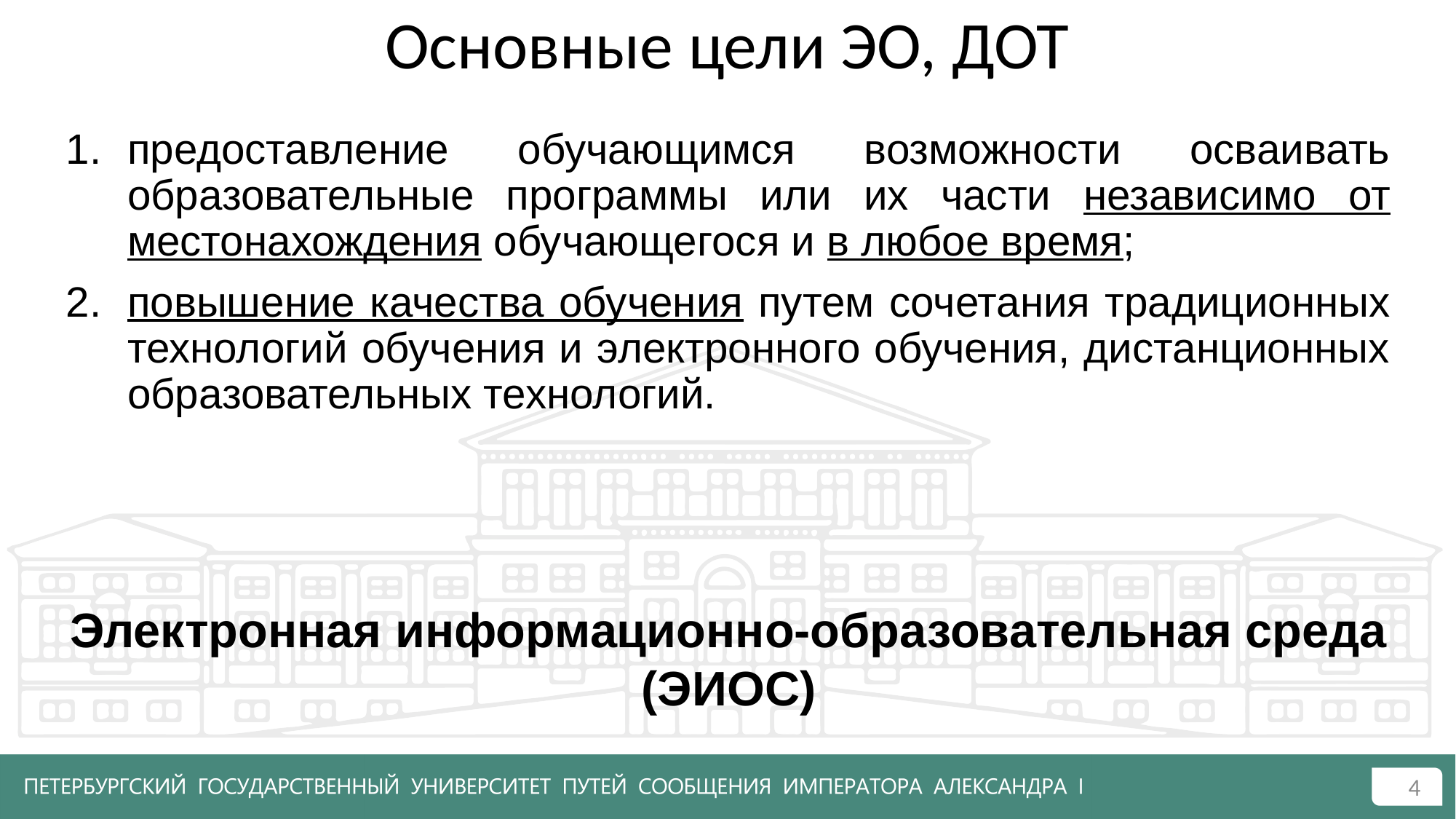

# Основные цели ЭО, ДОТ
предоставление обучающимся возможности осваивать образовательные программы или их части независимо от местонахождения обучающегося и в любое время;
повышение качества обучения путем сочетания традиционных технологий обучения и электронного обучения, дистанционных образовательных технологий.

Электронная информационно-образовательная среда (ЭИОС)
4